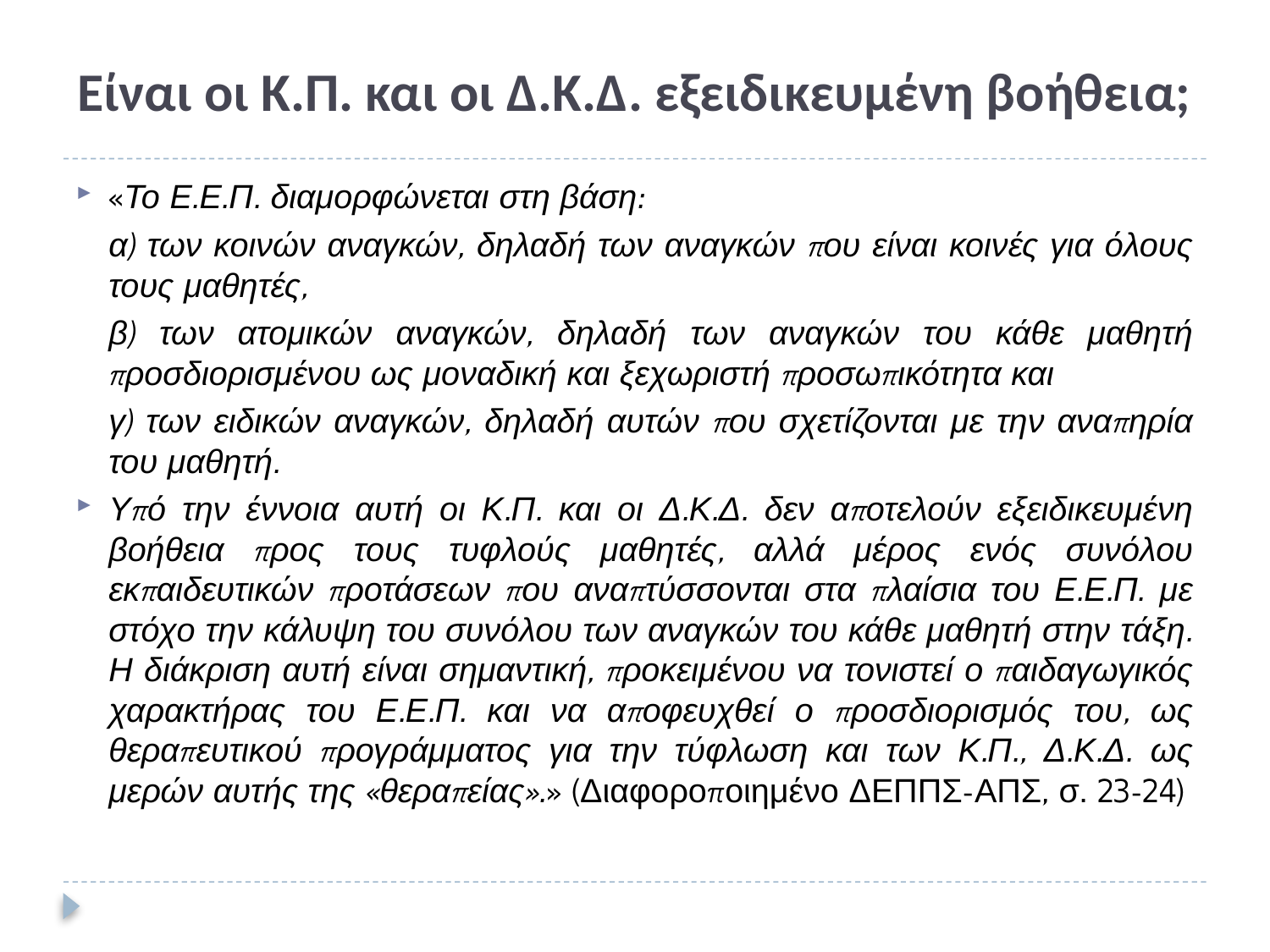

# Είναι οι Κ.Π. και οι Δ.Κ.Δ. εξειδικευμένη βοήθεια;
«Το Ε.Ε.Π. διαμορφώνεται στη βάση:
	α) των κοινών αναγκών, δηλαδή των αναγκών που είναι κοινές για όλους τους μαθητές,
	β) των ατομικών αναγκών, δηλαδή των αναγκών του κάθε μαθητή προσδιορισμένου ως μοναδική και ξεχωριστή προσωπικότητα και
	γ) των ειδικών αναγκών, δηλαδή αυτών που σχετίζονται με την αναπηρία του μαθητή.
Υπό την έννοια αυτή οι Κ.Π. και οι Δ.Κ.Δ. δεν αποτελούν εξειδικευμένη βοήθεια προς τους τυφλούς μαθητές, αλλά μέρος ενός συνόλου εκπαιδευτικών προτάσεων που αναπτύσσονται στα πλαίσια του Ε.Ε.Π. με στόχο την κάλυψη του συνόλου των αναγκών του κάθε μαθητή στην τάξη. Η διάκριση αυτή είναι σημαντική, προκειμένου να τονιστεί ο παιδαγωγικός χαρακτήρας του Ε.Ε.Π. και να αποφευχθεί ο προσδιορισμός του, ως θεραπευτικού προγράμματος για την τύφλωση και των Κ.Π., Δ.Κ.Δ. ως μερών αυτής της «θεραπείας».» (Διαφοροποιημένο ΔΕΠΠΣ-ΑΠΣ, σ. 23-24)